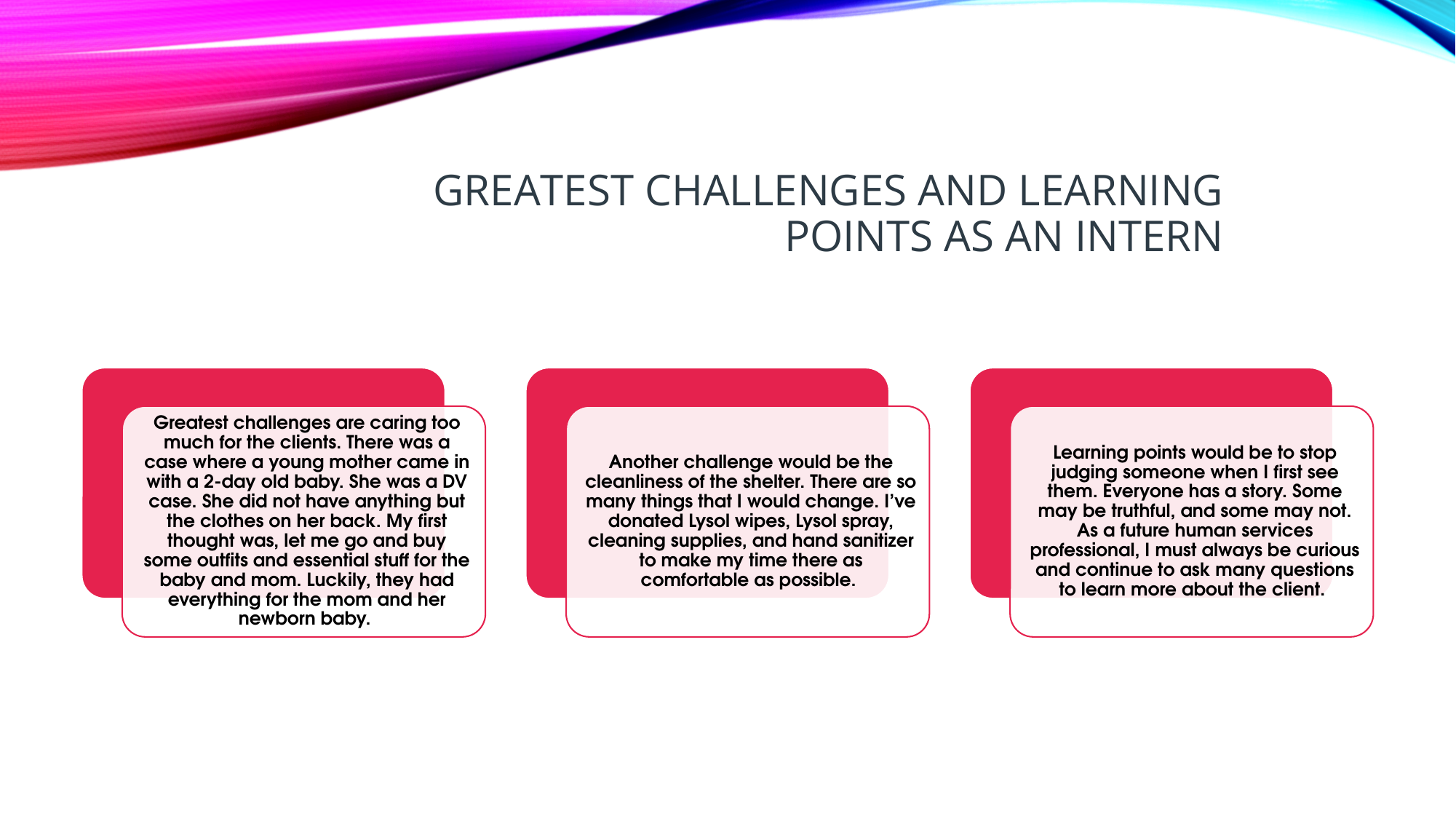

# Greatest challenges and learning points as an intern
Greatest challenges are caring too much for the clients. There was a case where a young mother came in with a 2-day old baby. She was a DV case. She did not have anything but the clothes on her back. My first thought was, let me go and buy some outfits and essential stuff for the baby and mom. Luckily, they had everything for the mom and her newborn baby.
Another challenge would be the cleanliness of the shelter. There are so many things that I would change. I’ve donated Lysol wipes, Lysol spray, cleaning supplies, and hand sanitizer to make my time there as comfortable as possible.
Learning points would be to stop judging someone when I first see them. Everyone has a story. Some may be truthful, and some may not. As a future human services professional, I must always be curious and continue to ask many questions to learn more about the client.